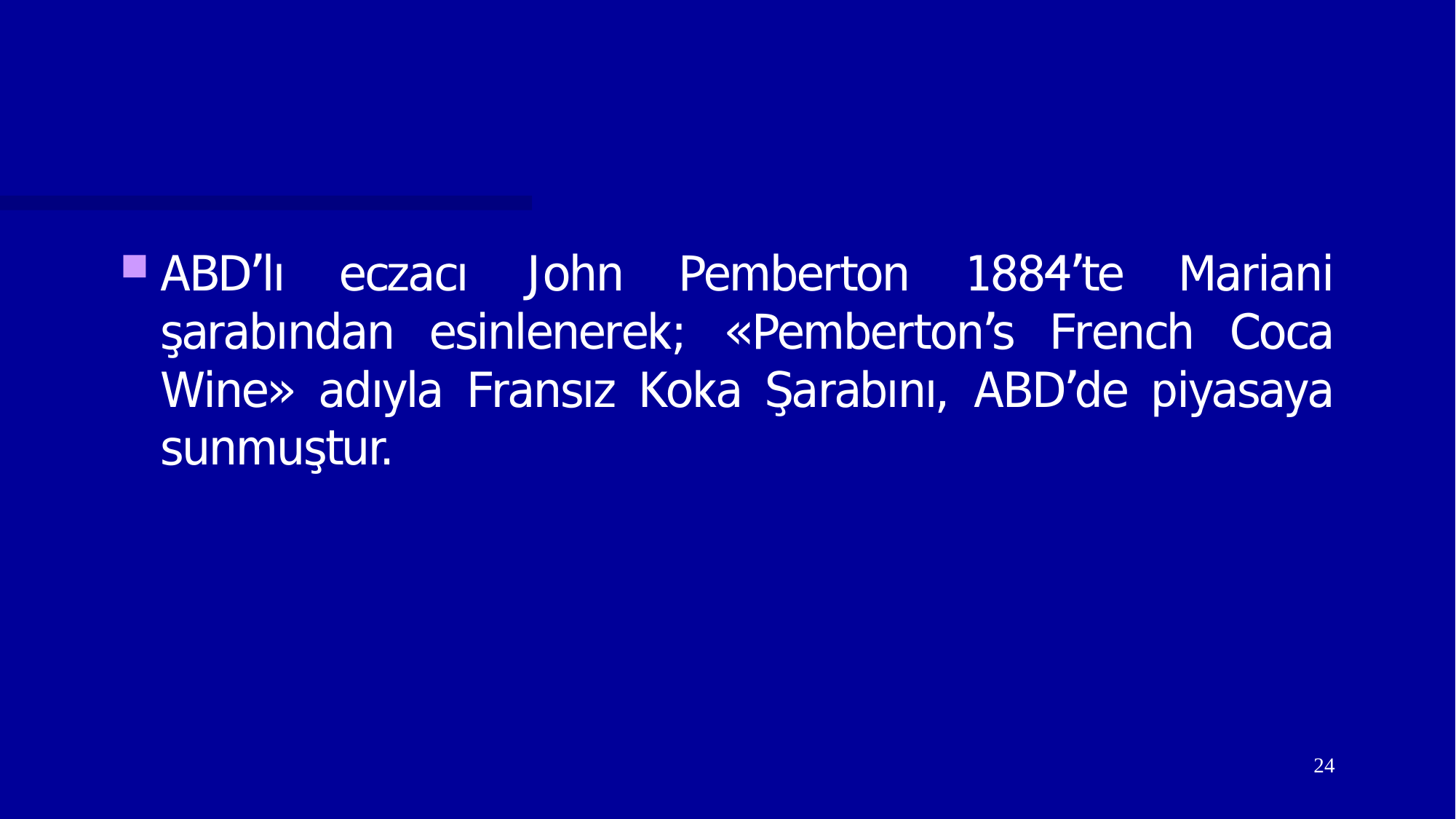

#
ABD’lı eczacı John Pemberton 1884’te Mariani şarabından esinlenerek; «Pemberton’s French Coca Wine» adıyla Fransız Koka Şarabını, ABD’de piyasaya sunmuştur.
24